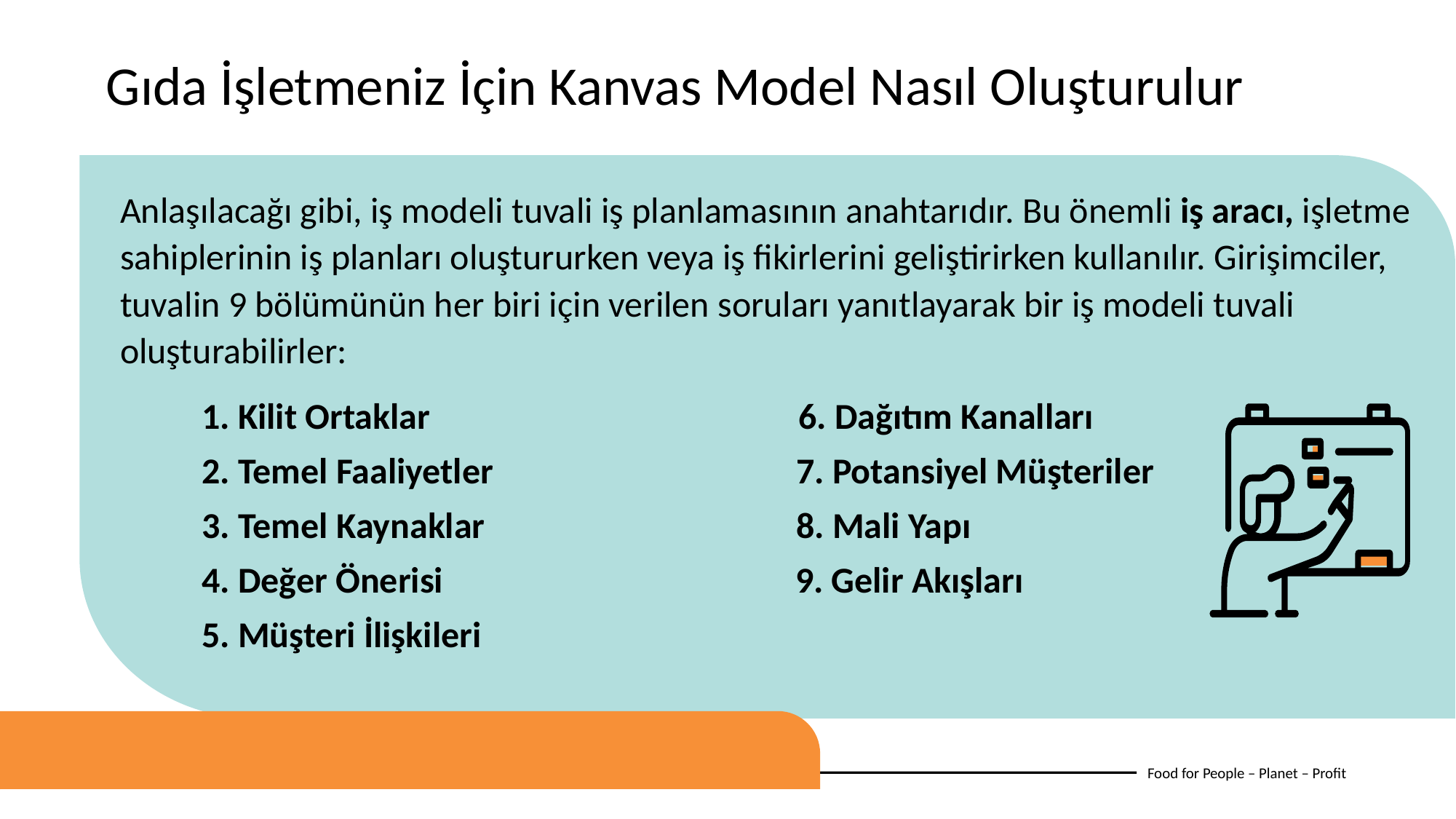

Gıda İşletmeniz İçin Kanvas Model Nasıl Oluşturulur

Anlaşılacağı gibi, iş modeli tuvali iş planlamasının anahtarıdır. Bu önemli iş aracı, işletme sahiplerinin iş planları oluştururken veya iş fikirlerini geliştirirken kullanılır. Girişimciler, tuvalin 9 bölümünün her biri için verilen soruları yanıtlayarak bir iş modeli tuvali oluşturabilirler:
          1. Kilit Ortaklar                                             6. Dağıtım Kanalları
          2. Temel Faaliyetler                                     7. Potansiyel Müşteriler
          3. Temel Kaynaklar                                      8. Mali Yapı
          4. Değer Önerisi                                           9. Gelir Akışları
          5. Müşteri İlişkileri